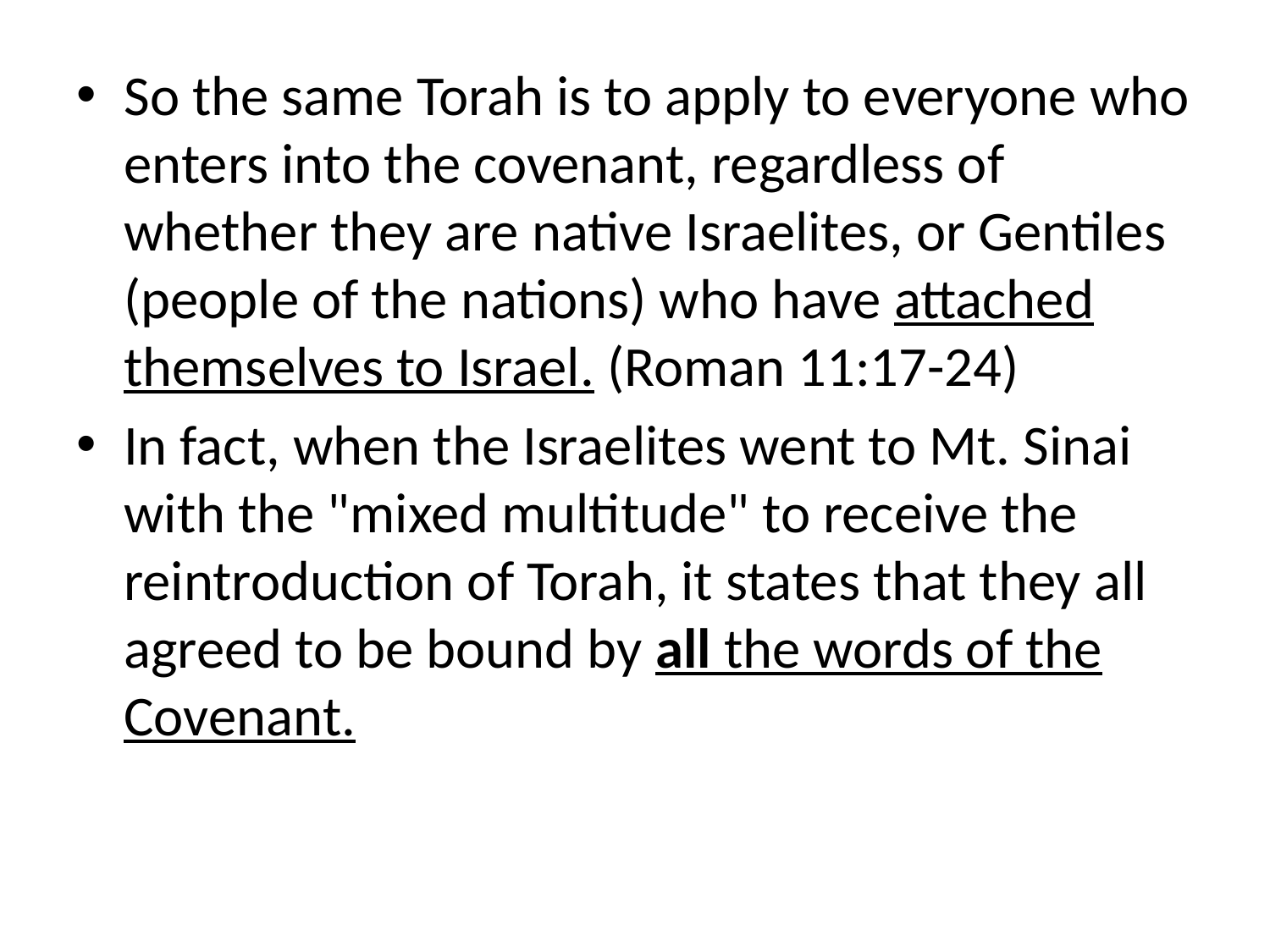

So the same Torah is to apply to everyone who enters into the covenant, regardless of whether they are native Israelites, or Gentiles (people of the nations) who have attached themselves to Israel. (Roman 11:17-24)
In fact, when the Israelites went to Mt. Sinai with the "mixed multitude" to receive the reintroduction of Torah, it states that they all agreed to be bound by all the words of the Covenant.